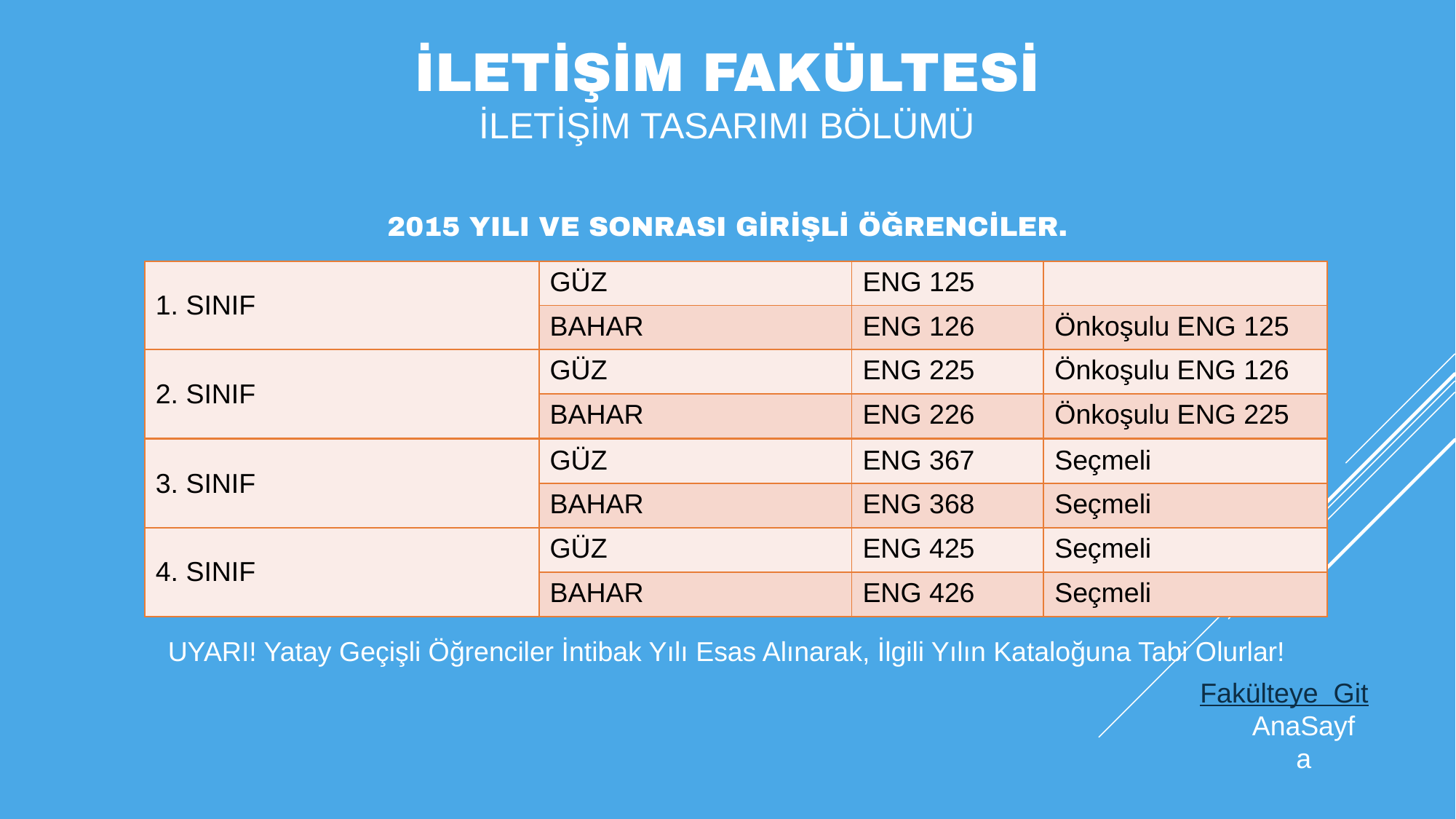

# İLETİŞİM FAKÜLTESİ İLETİŞİM TASARIMI BÖLÜMÜ
2015 YILI VE SONRASI GİRİŞLİ ÖĞRENCİLER.
| 1. SINIF | GÜZ | ENG 125 |  |
| --- | --- | --- | --- |
|  | BAHAR | ENG 126 | Önkoşulu ENG 125 |
| 2. SINIF | GÜZ | ENG 225 | Önkoşulu ENG 126 |
|  | BAHAR | ENG 226 | Önkoşulu ENG 225 |
| 3. SINIF | GÜZ | ENG 367 | Seçmeli |
| --- | --- | --- | --- |
|  | BAHAR | ENG 368 | Seçmeli |
| 4. SINIF | GÜZ | ENG 425 | Seçmeli |
|  | BAHAR | ENG 426 | Seçmeli |
UYARI! Yatay Geçişli Öğrenciler İntibak Yılı Esas Alınarak, İlgili Yılın Kataloğuna Tabi Olurlar!
Fakülteye  Git
AnaSayfa